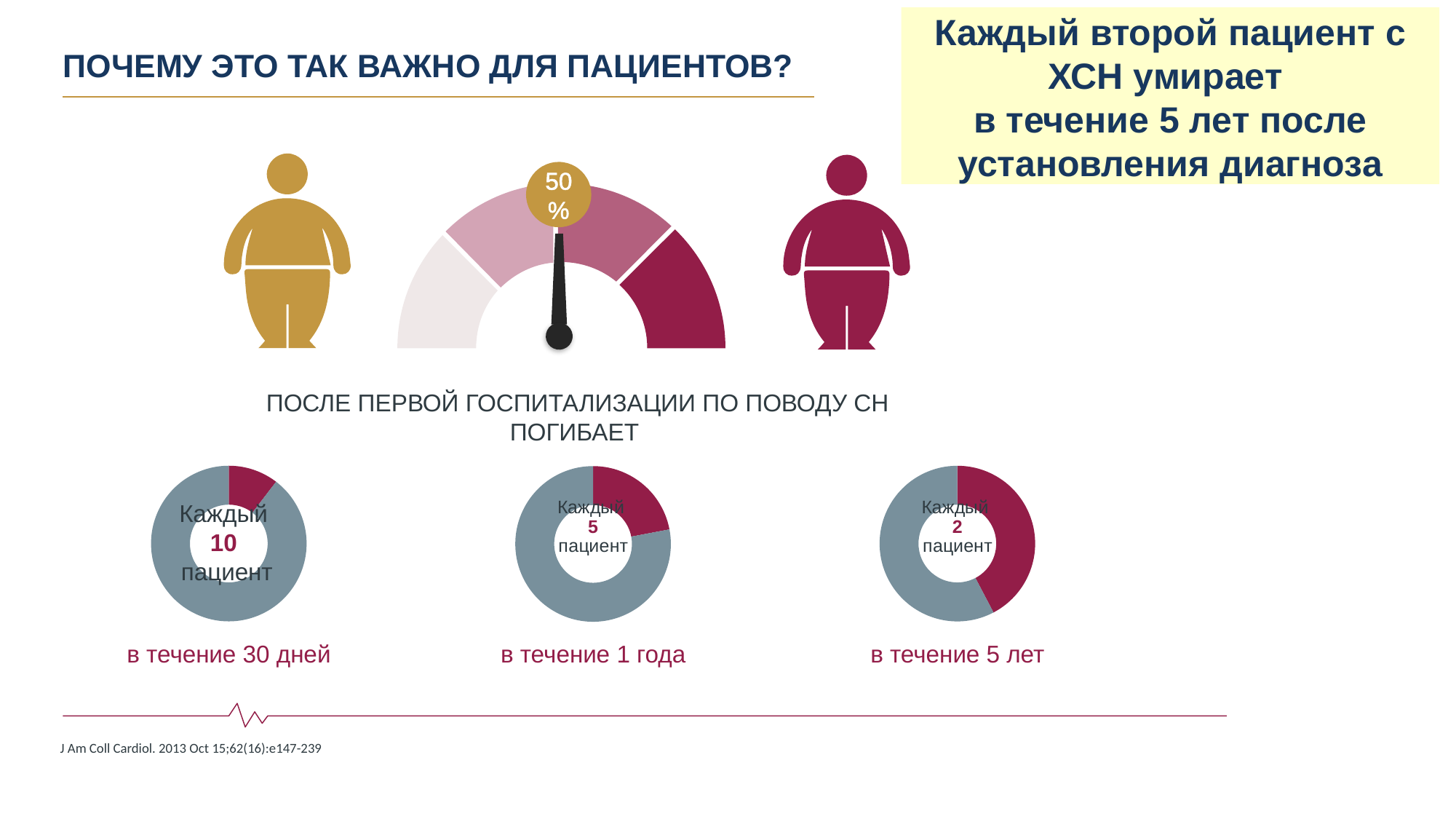

Каждый второй пациент с ХСН умирает
в течение 5 лет после установления диагноза
# ПОЧЕМУ ЭТО ТАК ВАЖНО ДЛЯ ПАЦИЕНТОВ?

50%

ПОСЛЕ ПЕРВОЙ ГОСПИТАЛИЗАЦИИ ПО ПОВОДУ СН ПОГИБАЕТ

### Chart

| Category | Sales |
|---|---|
| Cat 1 | 10.4 |
| Cat 2 | 89.6 |
Каждый
10
пациент
в течение 30 дней

### Chart

| Category | Sales |
|---|---|
| Cat 1 | 42.3 |
| Cat 2 | 57.7 |
в течение 5 лет

### Chart

| Category | Sales |
|---|---|
| Cat 1 | 22.0 |
| Cat 2 | 78.0 |
в течение 1 года

J Am Coll Cardiol. 2013 Oct 15;62(16):e147-239